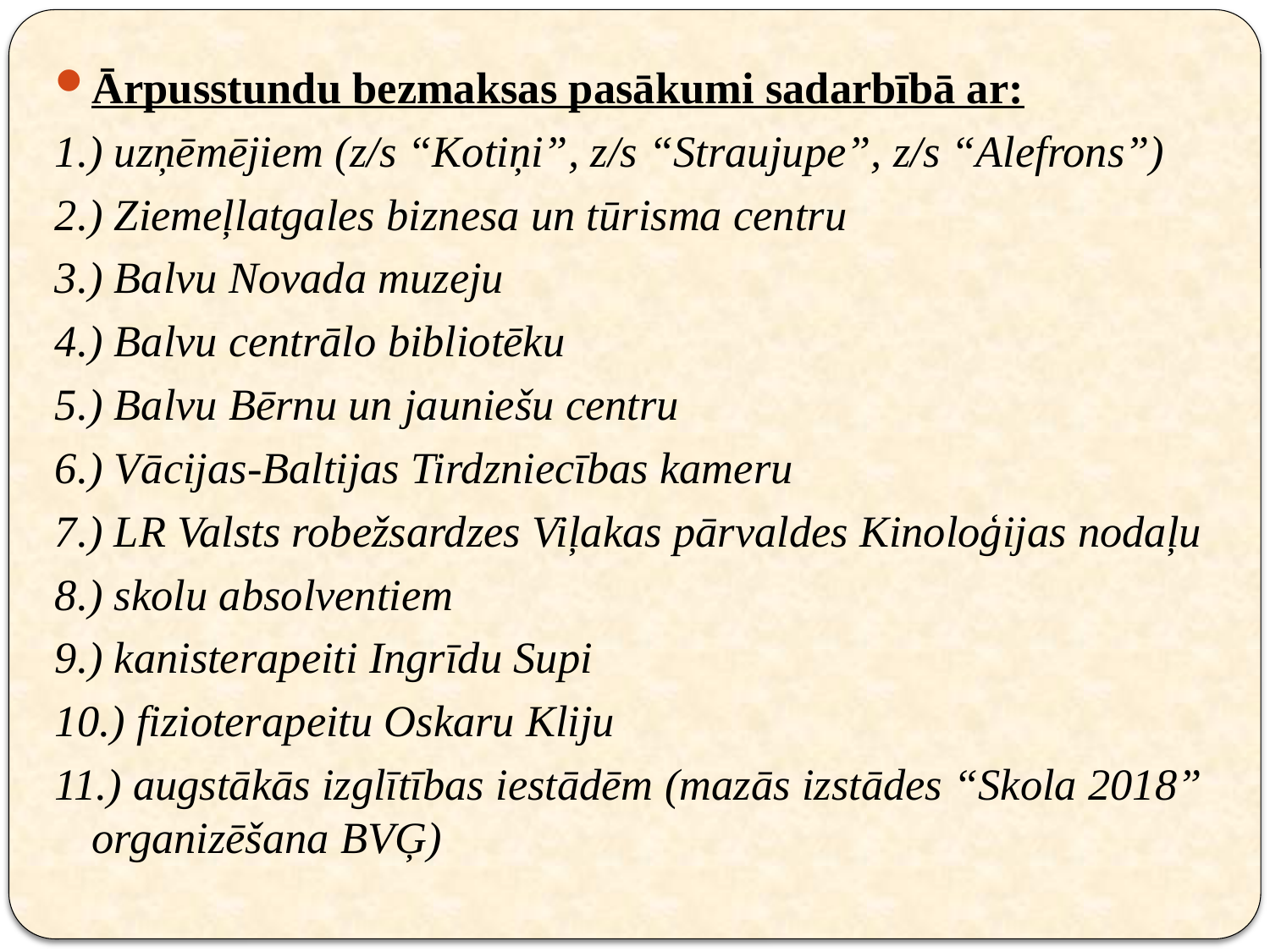

Ārpusstundu bezmaksas pasākumi sadarbībā ar:
1.) uzņēmējiem (z/s “Kotiņi”, z/s “Straujupe”, z/s “Alefrons”)
2.) Ziemeļlatgales biznesa un tūrisma centru
3.) Balvu Novada muzeju
4.) Balvu centrālo bibliotēku
5.) Balvu Bērnu un jauniešu centru
6.) Vācijas-Baltijas Tirdzniecības kameru
7.) LR Valsts robežsardzes Viļakas pārvaldes Kinoloģijas nodaļu
8.) skolu absolventiem
9.) kanisterapeiti Ingrīdu Supi
10.) fizioterapeitu Oskaru Kliju
11.) augstākās izglītības iestādēm (mazās izstādes “Skola 2018” organizēšana BVĢ)